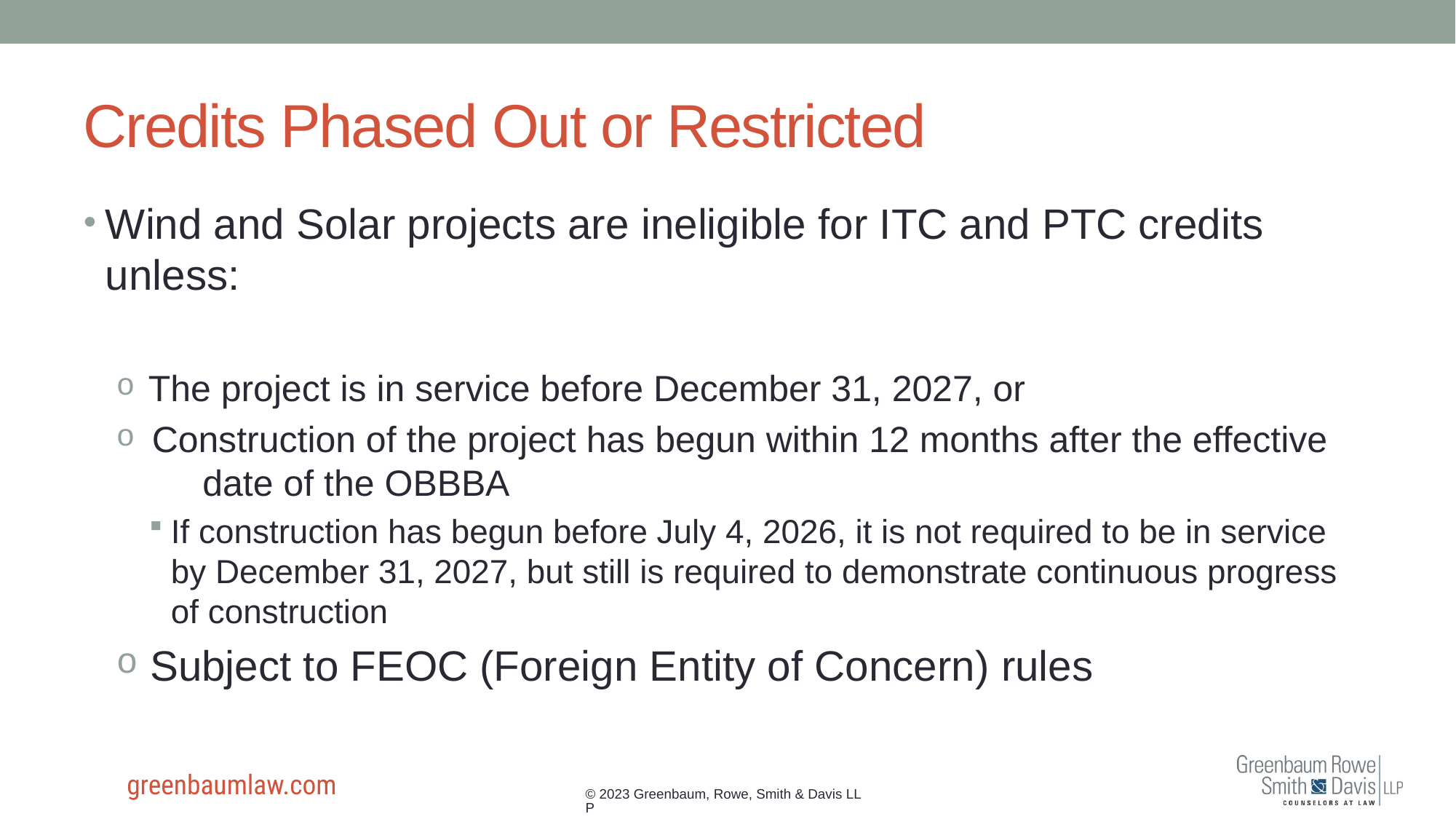

# Credits Phased Out or Restricted
Wind and Solar projects are ineligible for ITC and PTC credits unless:

 The project is in service before December 31, 2027, or
Construction of the project has begun within 12 months after the effective          date of the OBBBA
If construction has begun before July 4, 2026, it is not required to be in service by December 31, 2027, but still is required to demonstrate continuous progress of construction
 Subject to FEOC (Foreign Entity of Concern) rules

© 2023 Greenbaum, Rowe, Smith & Davis LLP